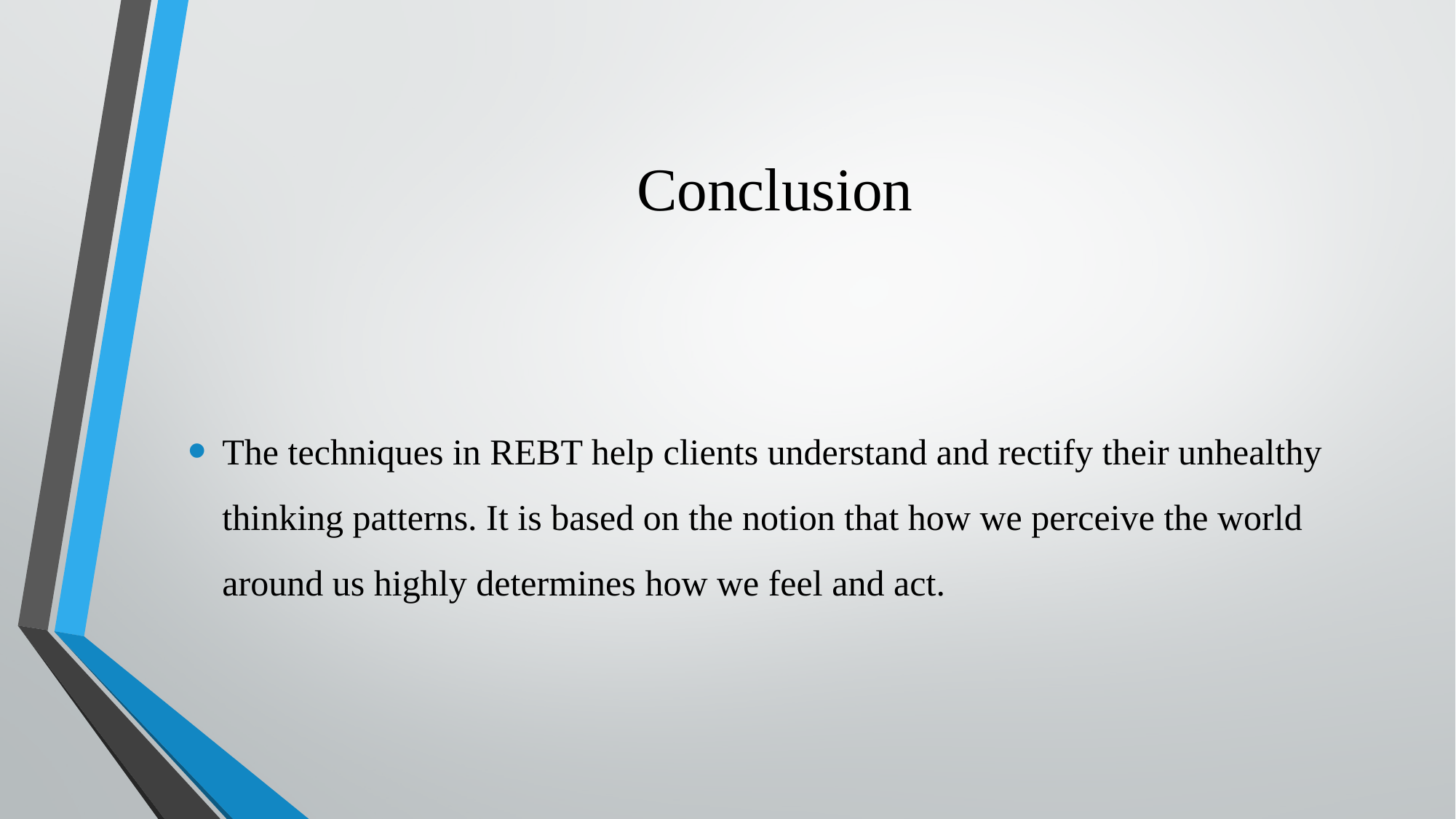

# Conclusion
The techniques in REBT help clients understand and rectify their unhealthy thinking patterns. It is based on the notion that how we perceive the world around us highly determines how we feel and act.